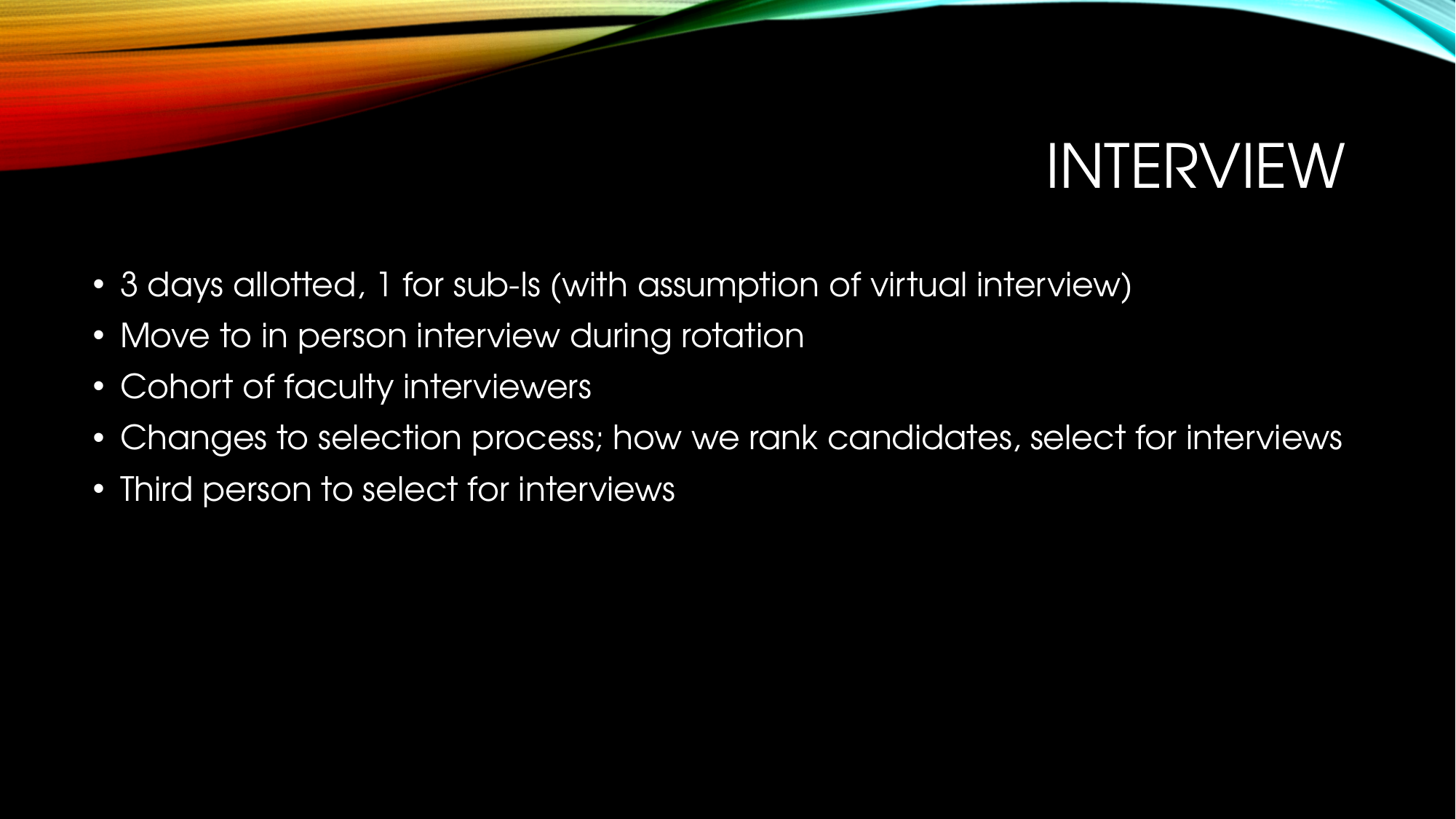

# Interview
3 days allotted, 1 for sub-Is (with assumption of virtual interview)
Move to in person interview during rotation
Cohort of faculty interviewers
Changes to selection process; how we rank candidates, select for interviews
Third person to select for interviews